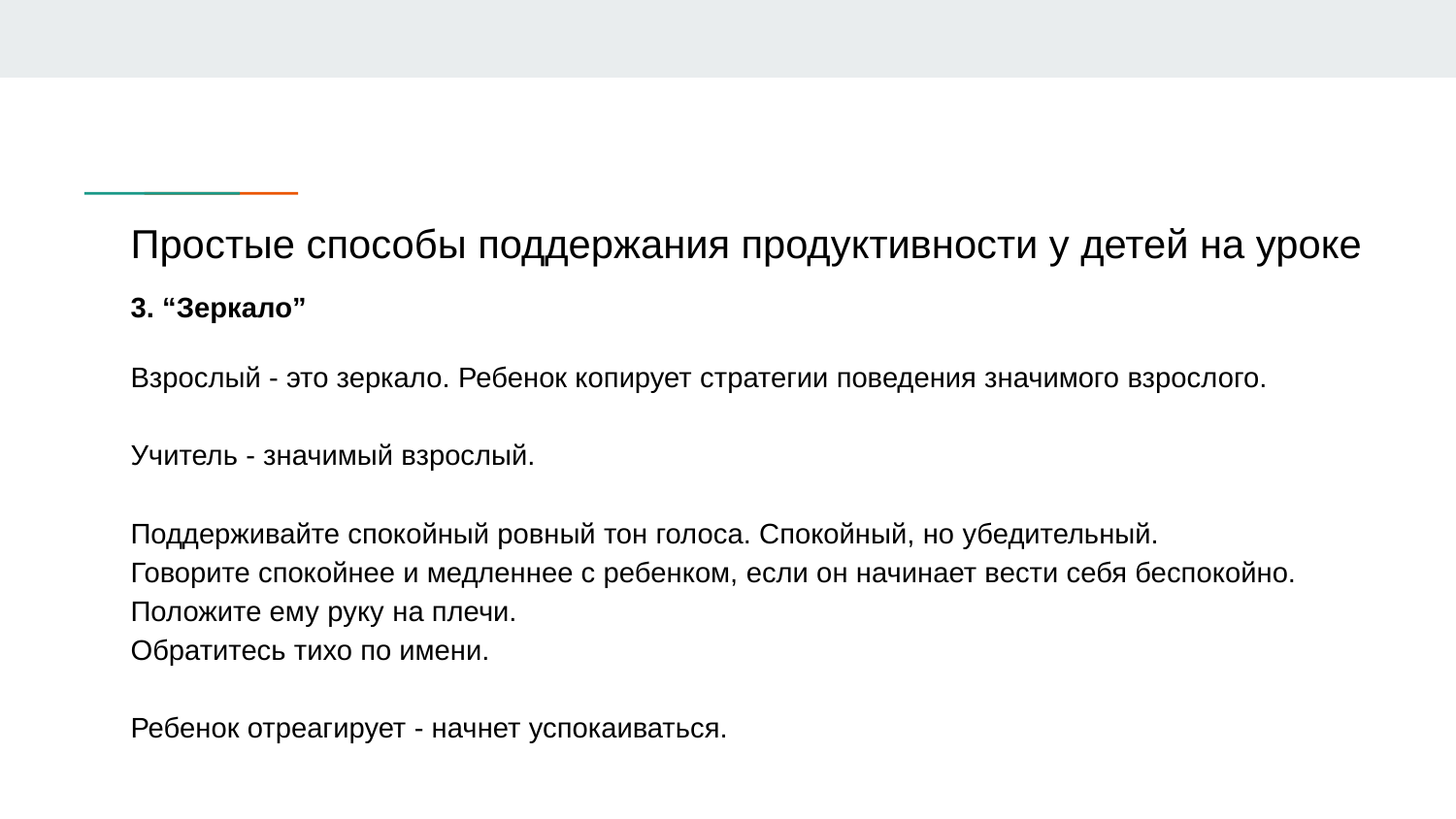

# Простые способы поддержания продуктивности у детей на уроке
3. “Зеркало”

Взрослый - это зеркало. Ребенок копирует стратегии поведения значимого взрослого.

Учитель - значимый взрослый.

Поддерживайте спокойный ровный тон голоса. Спокойный, но убедительный.
Говорите спокойнее и медленнее с ребенком, если он начинает вести себя беспокойно.
Положите ему руку на плечи.
Обратитесь тихо по имени.

Ребенок отреагирует - начнет успокаиваться.